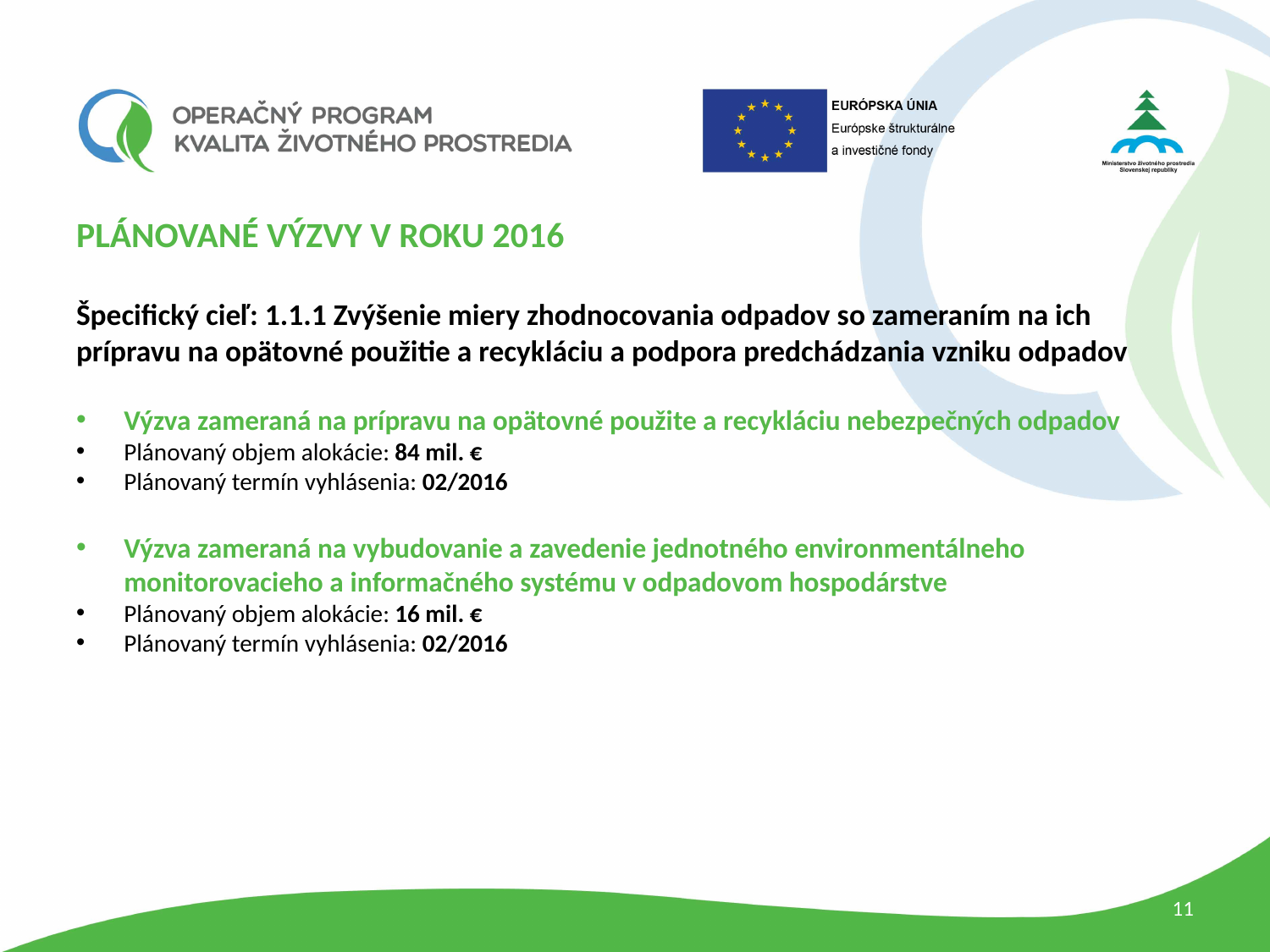

PLÁNOVANÉ VÝZVY V ROKU 2016

Špecifický cieľ: 1.1.1 Zvýšenie miery zhodnocovania odpadov so zameraním na ich prípravu na opätovné použitie a recykláciu a podpora predchádzania vzniku odpadov

Výzva zameraná na prípravu na opätovné použite a recykláciu nebezpečných odpadov
Plánovaný objem alokácie: 84 mil. €
Plánovaný termín vyhlásenia: 02/2016

Výzva zameraná na vybudovanie a zavedenie jednotného environmentálneho monitorovacieho a informačného systému v odpadovom hospodárstve
Plánovaný objem alokácie: 16 mil. €
Plánovaný termín vyhlásenia: 02/2016

11